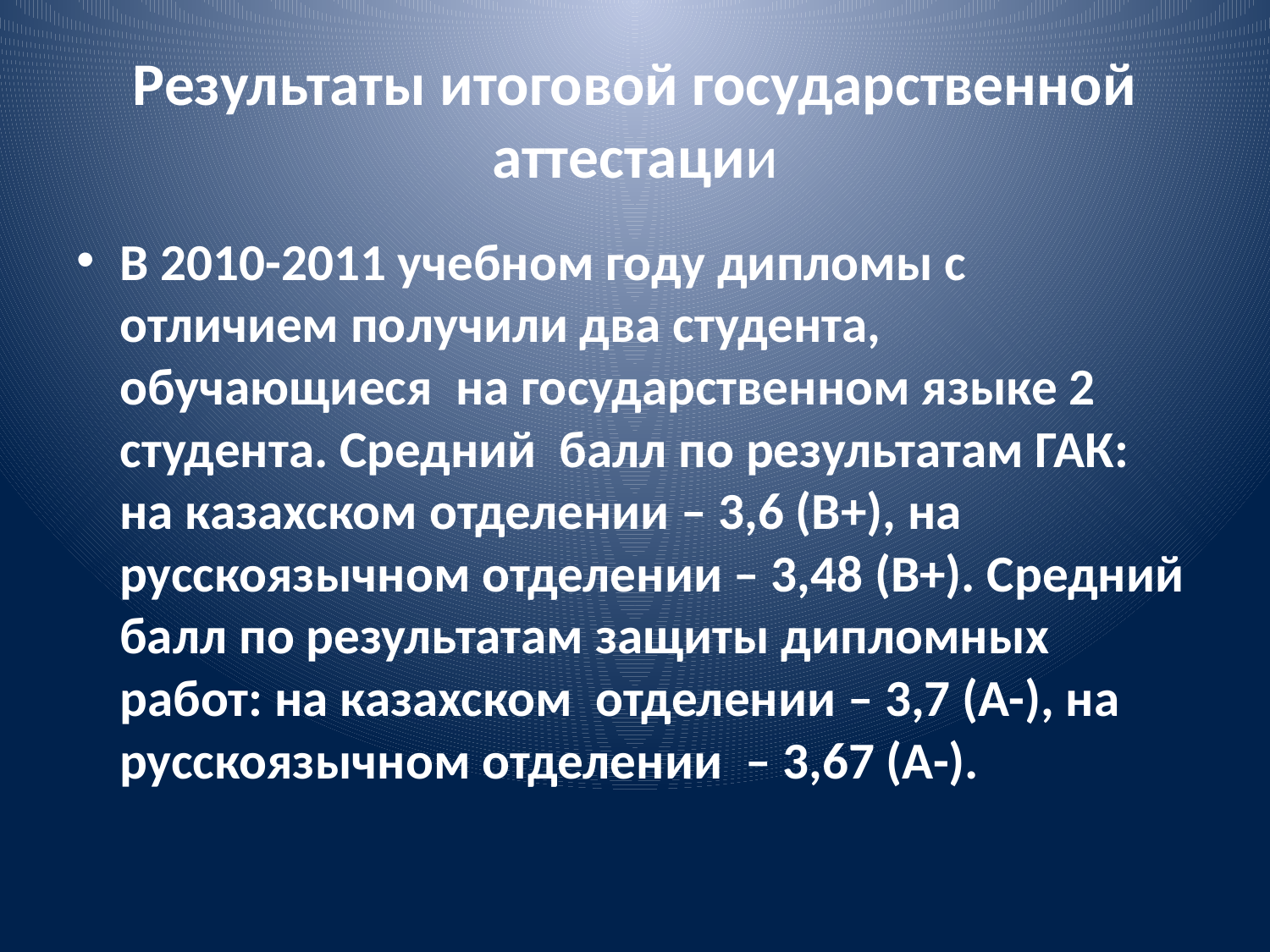

# Результаты итоговой государственной аттестации
В 2010-2011 учебном году дипломы с отличием получили два студента, обучающиеся  на государственном языке 2 студента. Средний  балл по результатам ГАК: на казахском отделении – 3,6 (В+), на русскоязычном отделении – 3,48 (В+). Средний балл по результатам защиты дипломных работ: на казахском  отделении – 3,7 (А-), на русскоязычном отделении  – 3,67 (А-).